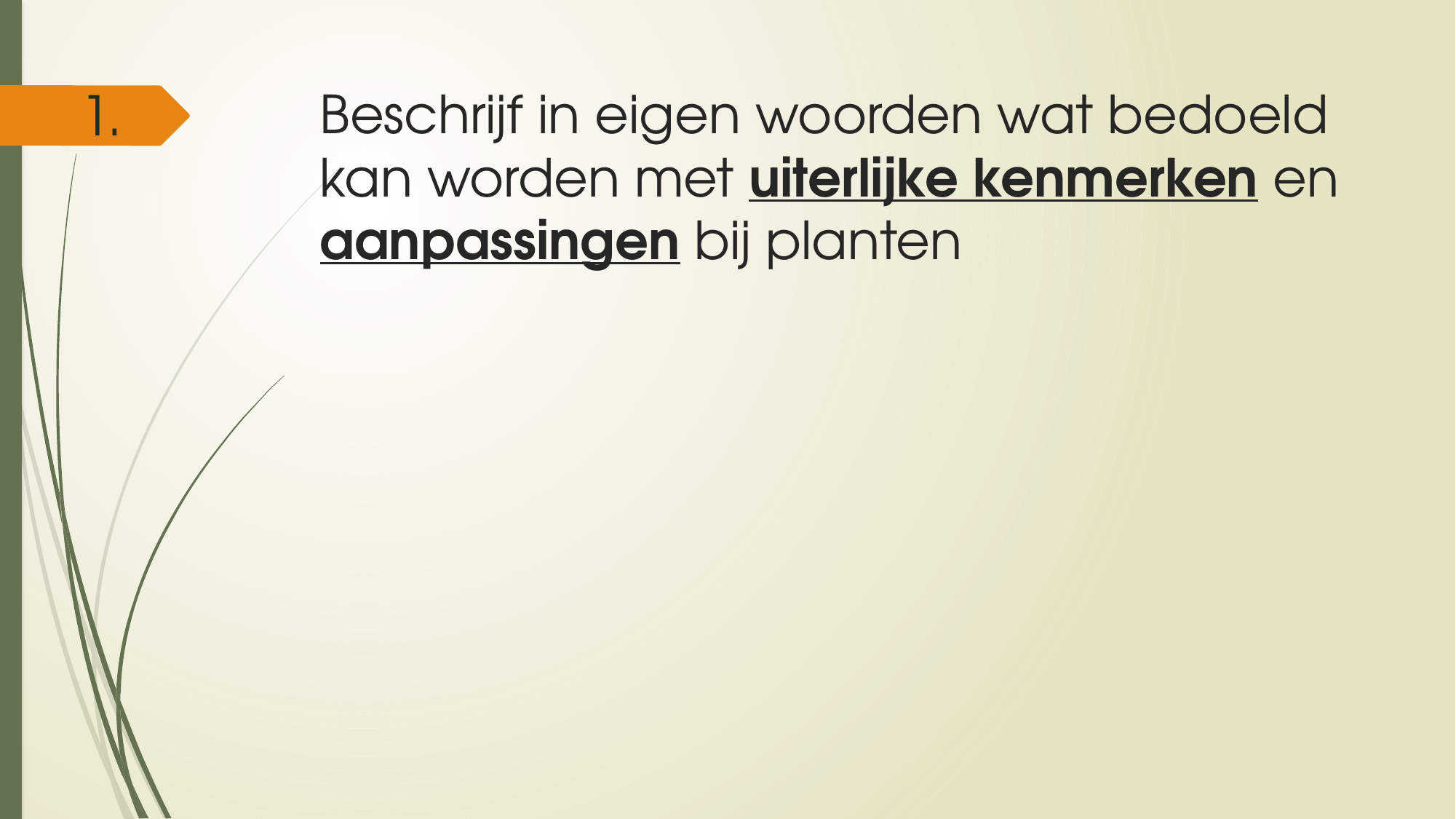

1.
# Beschrijf in eigen woorden wat bedoeld kan worden met uiterlijke kenmerken en aanpassingen bij planten